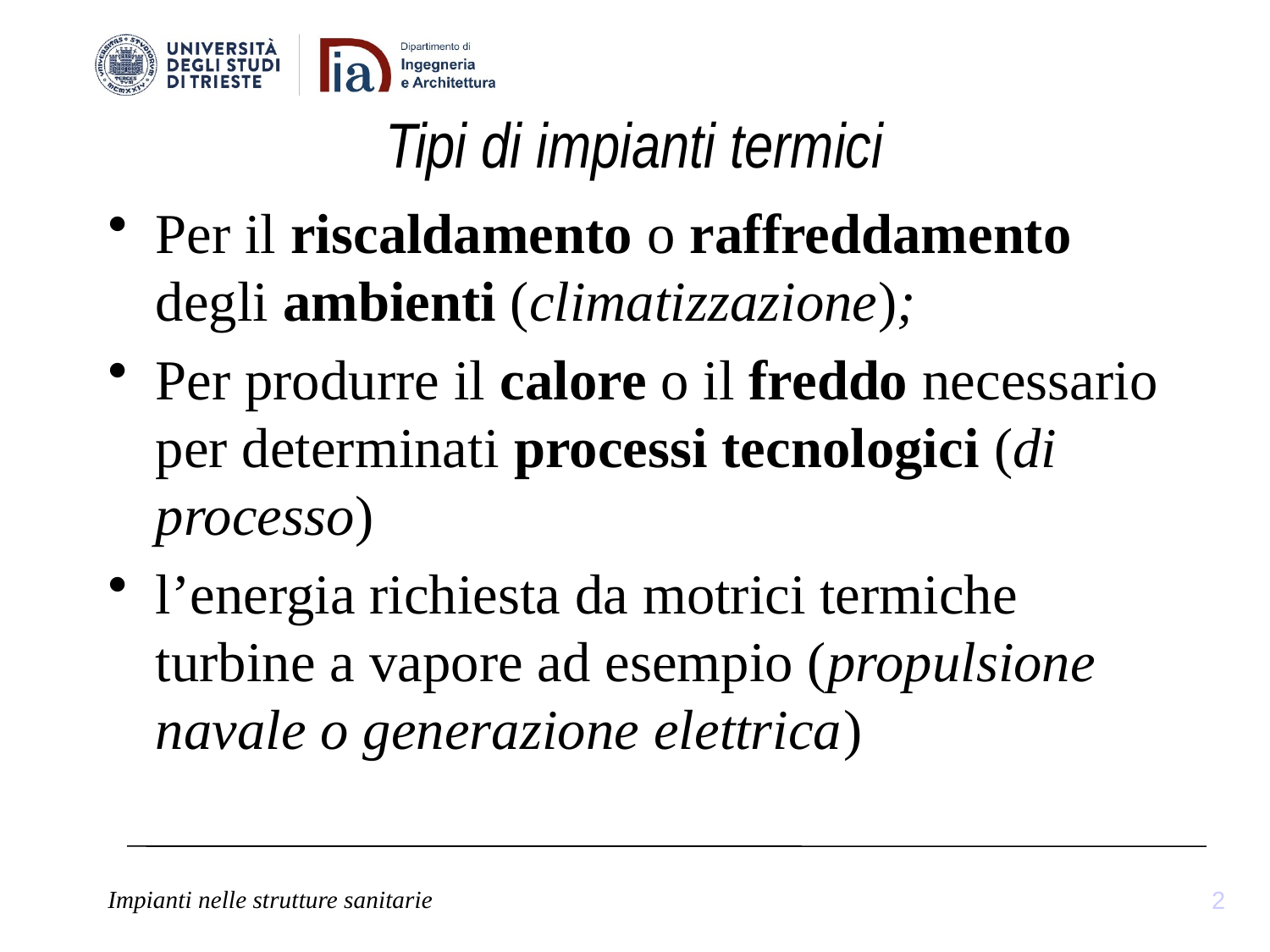

# Tipi di impianti termici
Per il riscaldamento o raffreddamento degli ambienti (climatizzazione);
Per produrre il calore o il freddo necessario per determinati processi tecnologici (di processo)
l’energia richiesta da motrici termiche turbine a vapore ad esempio (propulsione navale o generazione elettrica)

2